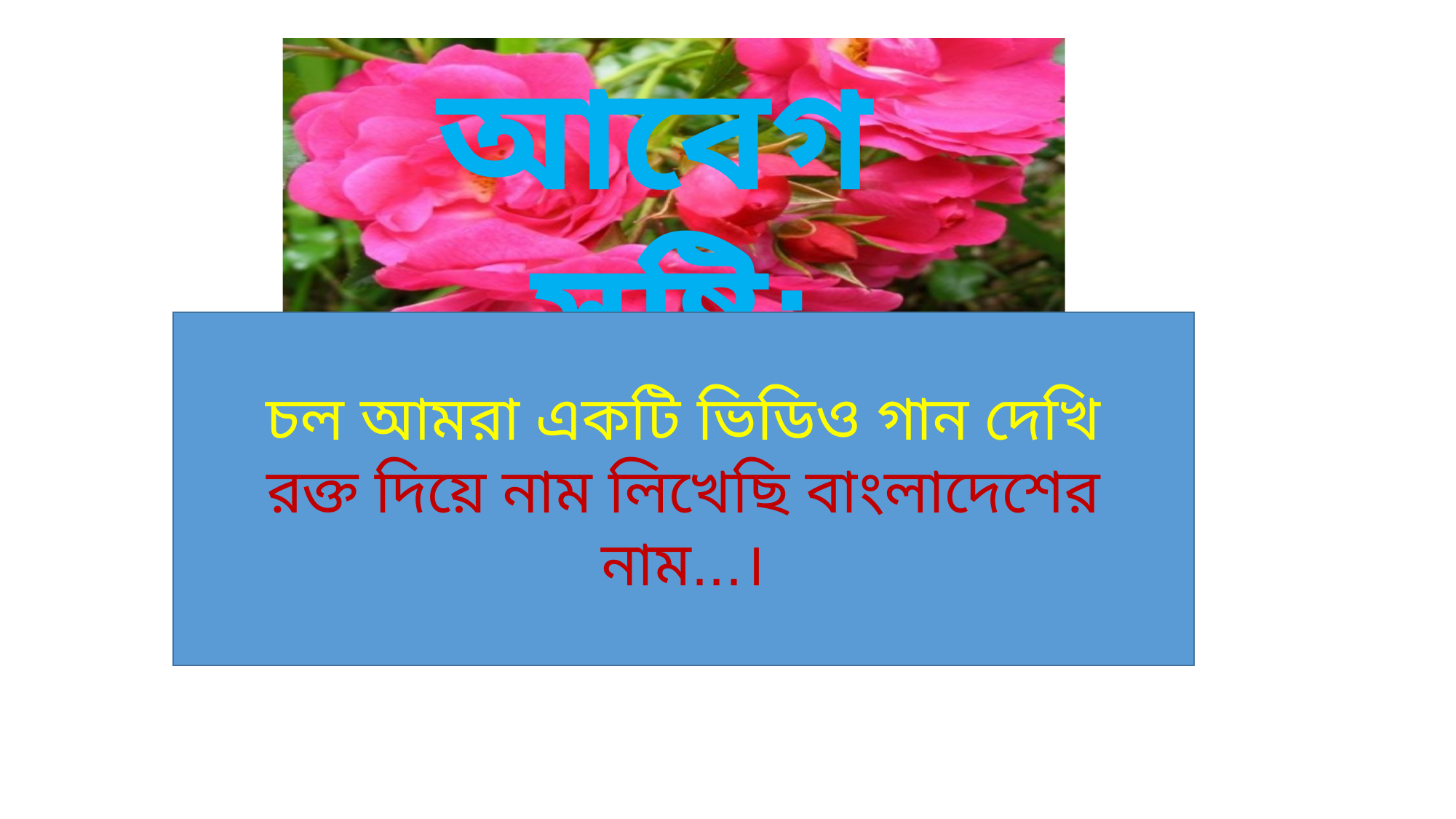

আবেগ  সৃষ্টি:
চল আমরা একটি ভিডিও গান দেখি
রক্ত দিয়ে নাম লিখেছি বাংলাদেশের নাম...।